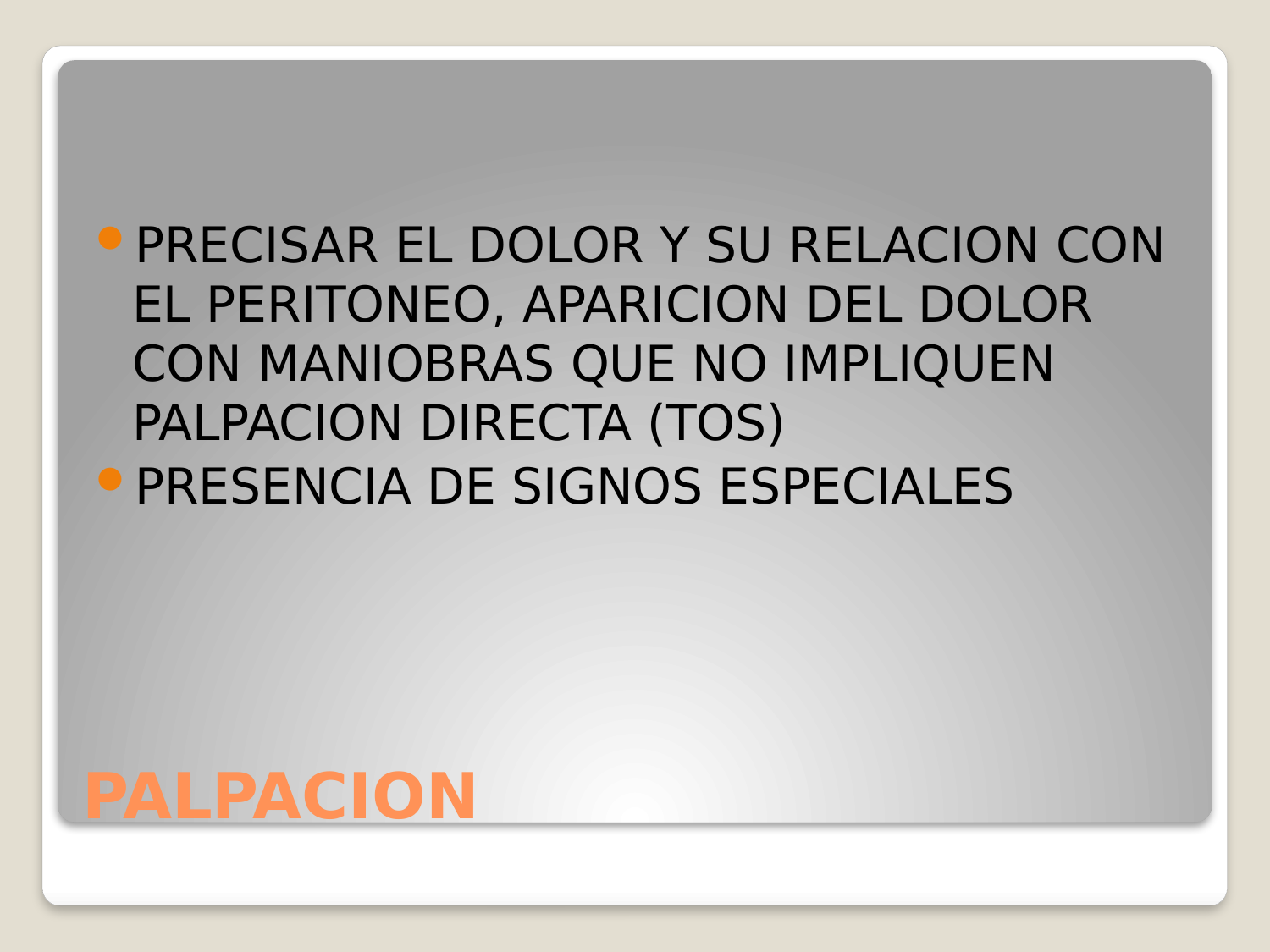

PRECISAR EL DOLOR Y SU RELACION CON EL PERITONEO, APARICION DEL DOLOR CON MANIOBRAS QUE NO IMPLIQUEN PALPACION DIRECTA (TOS)
PRESENCIA DE SIGNOS ESPECIALES
# PALPACION